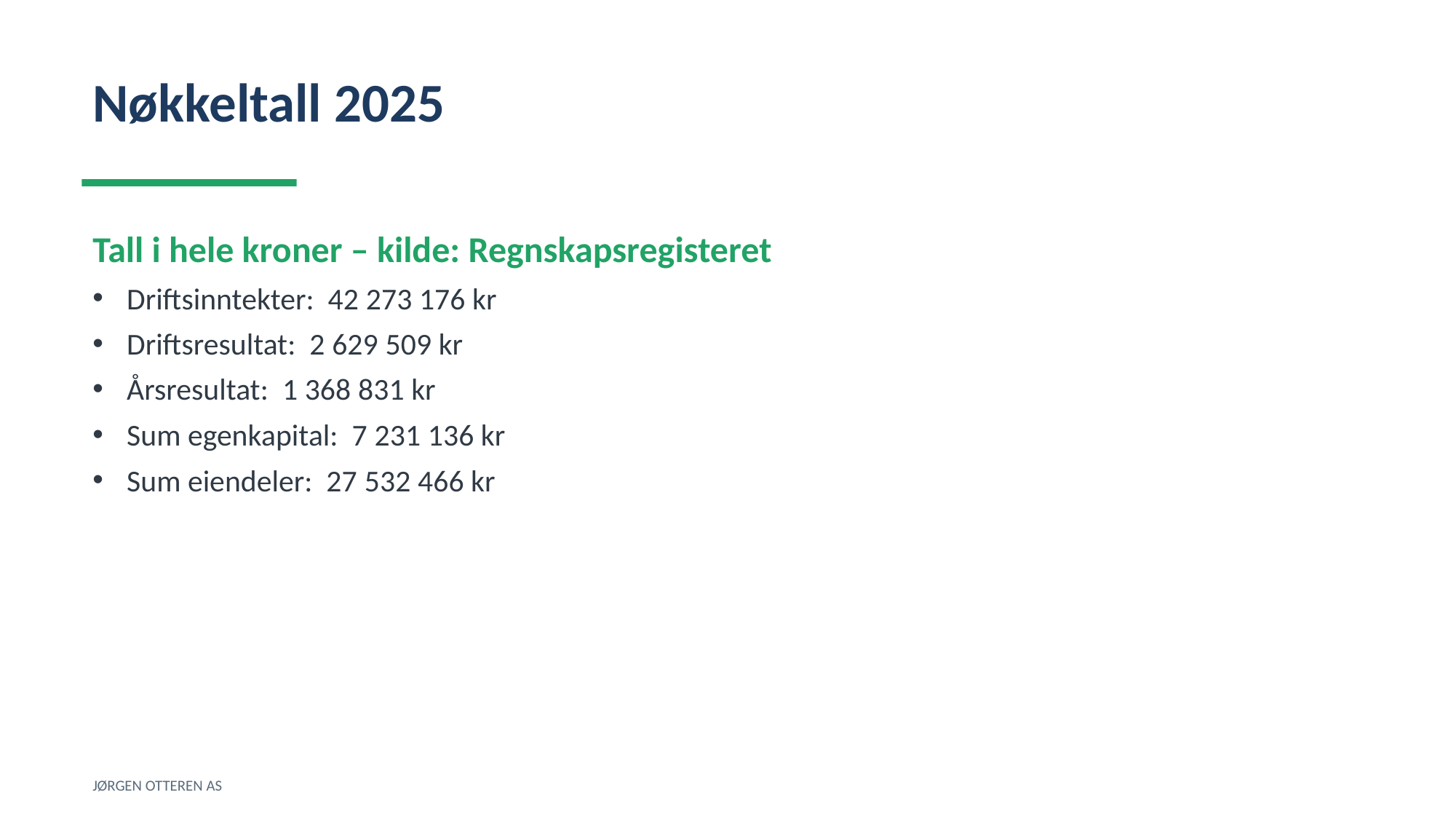

Nøkkeltall 2025

Tall i hele kroner – kilde: Regnskapsregisteret
Driftsinntekter:  42 273 176 kr
Driftsresultat:  2 629 509 kr
Årsresultat:  1 368 831 kr
Sum egenkapital:  7 231 136 kr
Sum eiendeler:  27 532 466 kr
JØRGEN OTTEREN AS